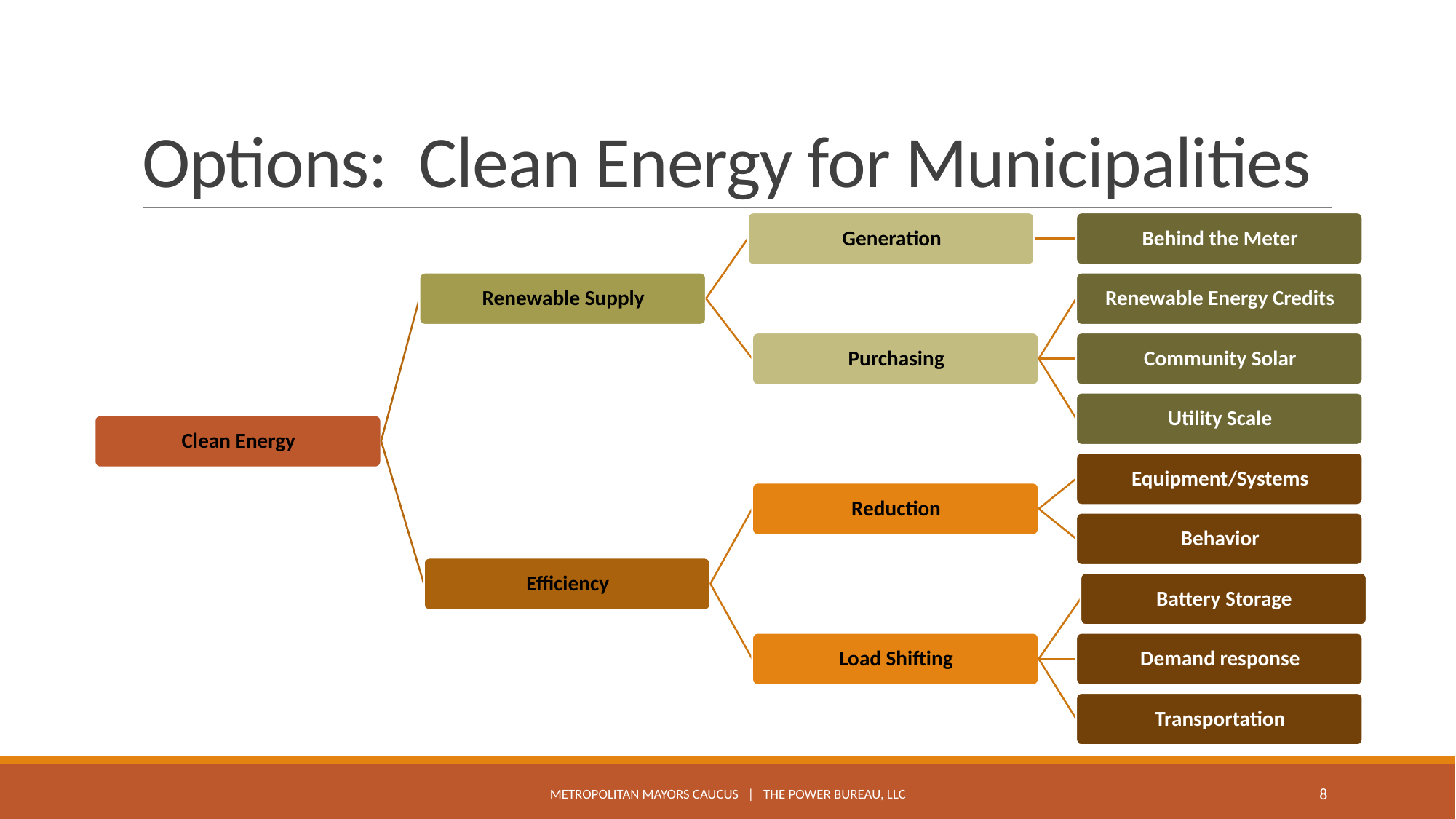

# Options:  Clean Energy for Municipalities
Clean Energy

Renewable Supply

Generation

Behind the Meter

Purchasing

Renewable Energy Credits

Community Solar

Utility Scale

Efficiency

Reduction

Equipment/Systems

Behavior

Load Shifting

Battery Storage

Demand response

Transportation
Metropolitan Mayors Caucus   |   The Power Bureau, LLC
8